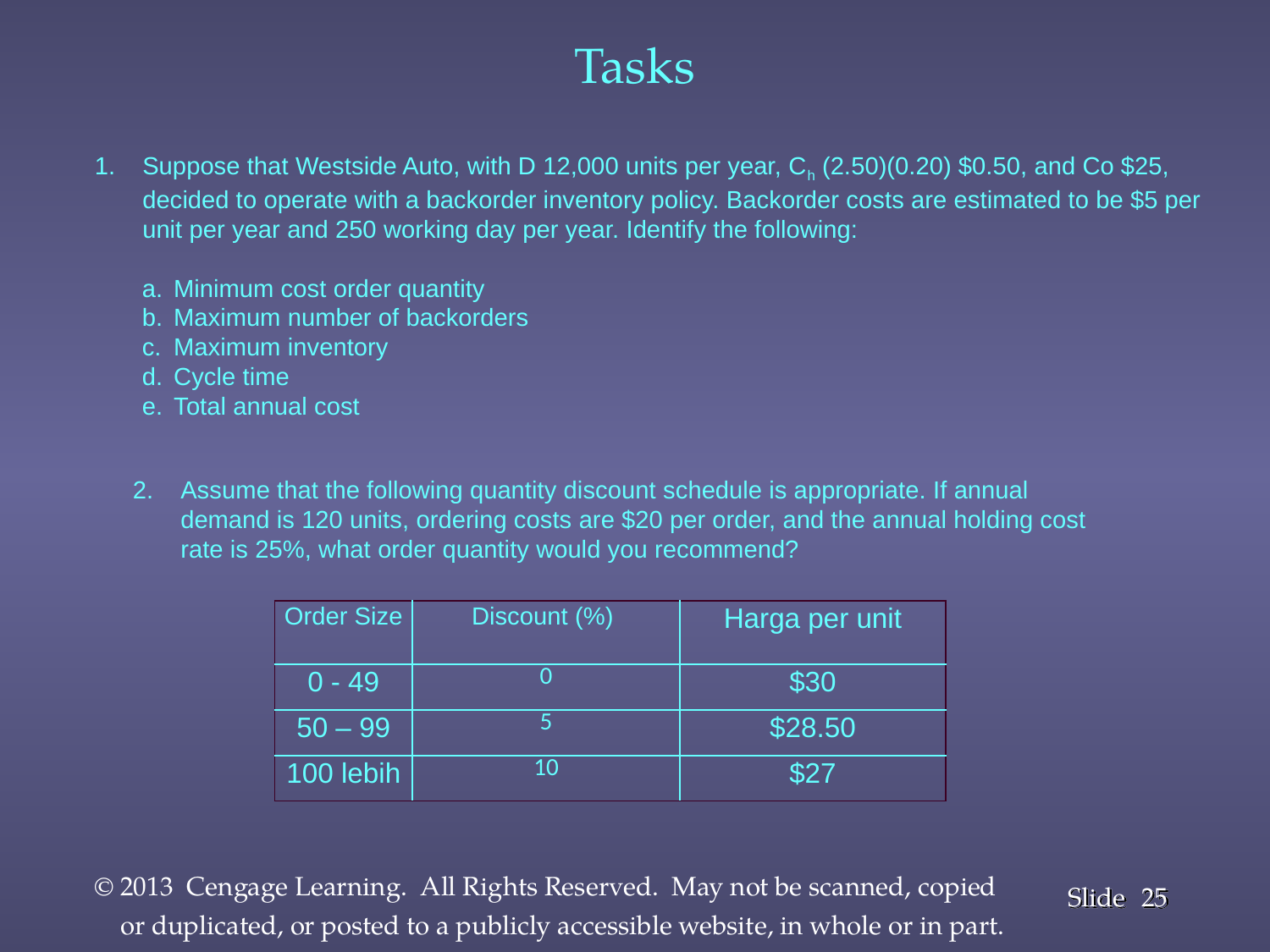

# Tasks
Suppose that Westside Auto, with D 12,000 units per year, Ch (2.50)(0.20) $0.50, and Co $25, decided to operate with a backorder inventory policy. Backorder costs are estimated to be $5 per unit per year and 250 working day per year. Identify the following:

Minimum cost order quantity
Maximum number of backorders
Maximum inventory
Cycle time
Total annual cost
Assume that the following quantity discount schedule is appropriate. If annual demand is 120 units, ordering costs are $20 per order, and the annual holding cost rate is 25%, what order quantity would you recommend?
| Order Size | Discount (%) | Harga per unit |
| --- | --- | --- |
| 0 - 49 | 0 | $30 |
| 50 – 99 | 5 | $28.50 |
| 100 lebih | 10 | $27 |